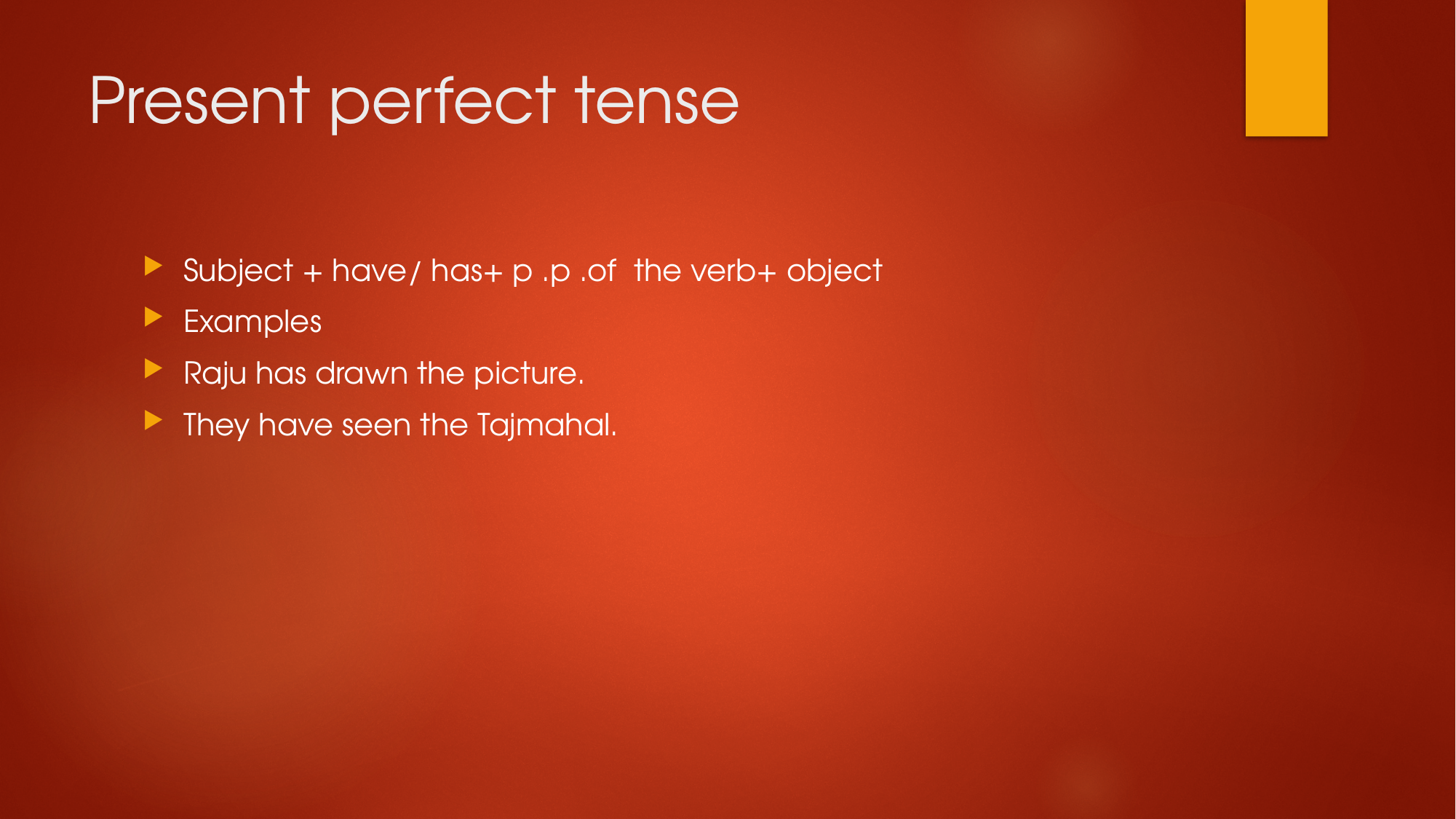

# Present perfect tense
Subject + have/ has+ p .p .of  the verb+ object
Examples
Raju has drawn the picture.
They have seen the Tajmahal.